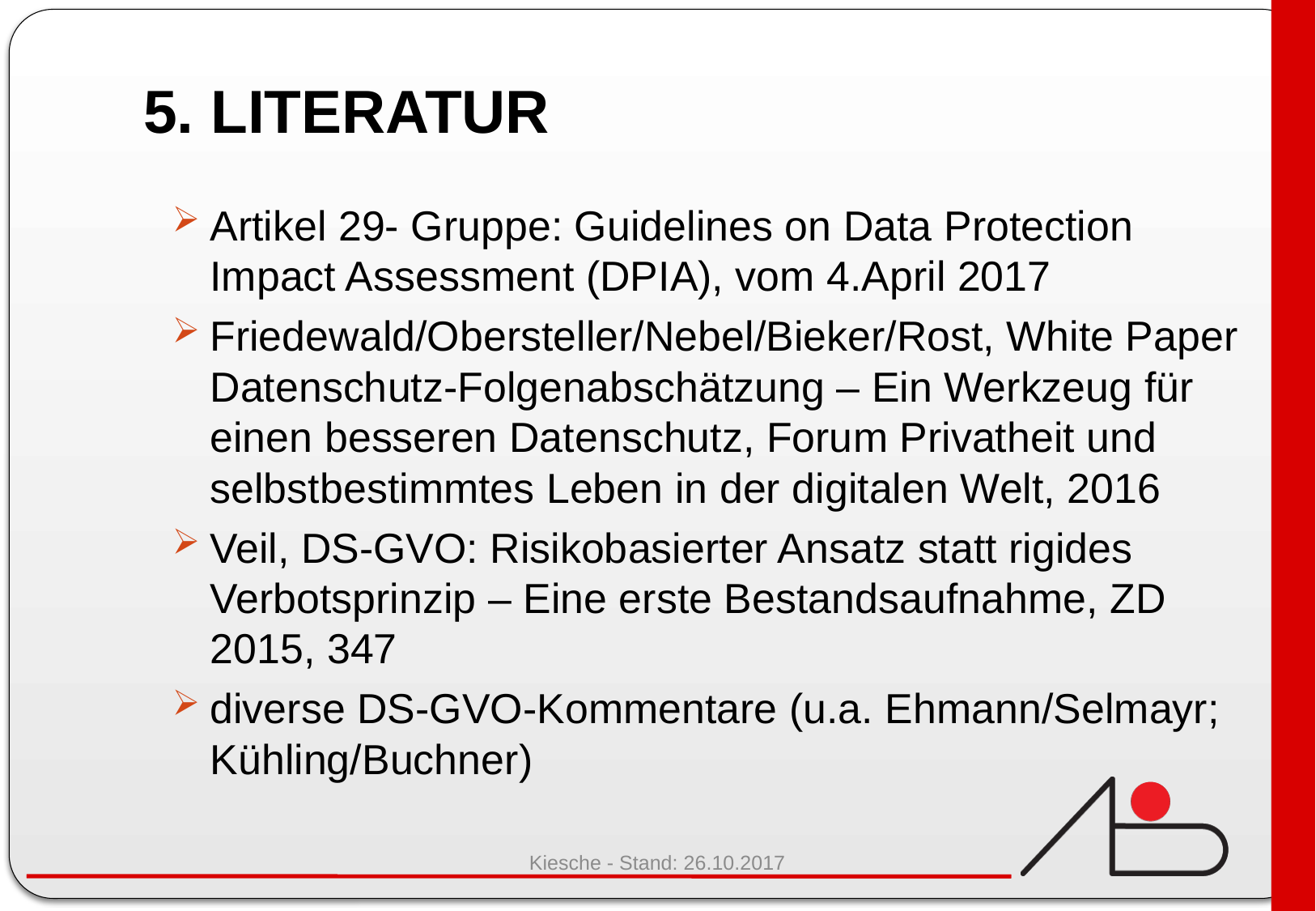

# 5. Literatur
Artikel 29- Gruppe: Guidelines on Data Protection Impact Assessment (DPIA), vom 4.April 2017
Friedewald/Obersteller/Nebel/Bieker/Rost, White Paper Datenschutz-Folgenabschätzung – Ein Werkzeug für einen besseren Datenschutz, Forum Privatheit und selbstbestimmtes Leben in der digitalen Welt, 2016
Veil, DS-GVO: Risikobasierter Ansatz statt rigides Verbotsprinzip – Eine erste Bestandsaufnahme, ZD 2015, 347
diverse DS-GVO-Kommentare (u.a. Ehmann/Selmayr; Kühling/Buchner)

Kiesche - Stand: 26.10.2017